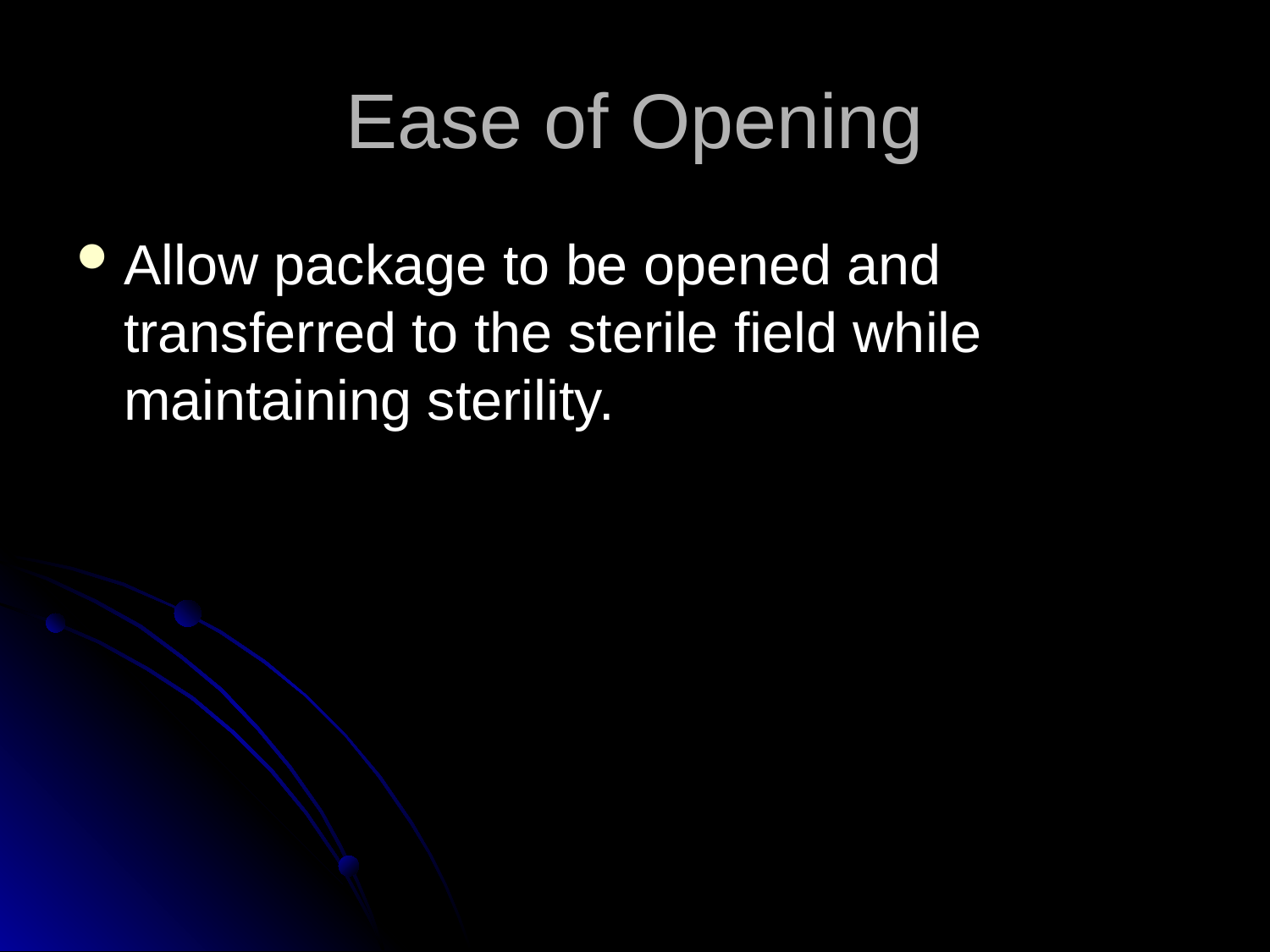

# Ease of Opening
Allow package to be opened and transferred to the sterile field while maintaining sterility.